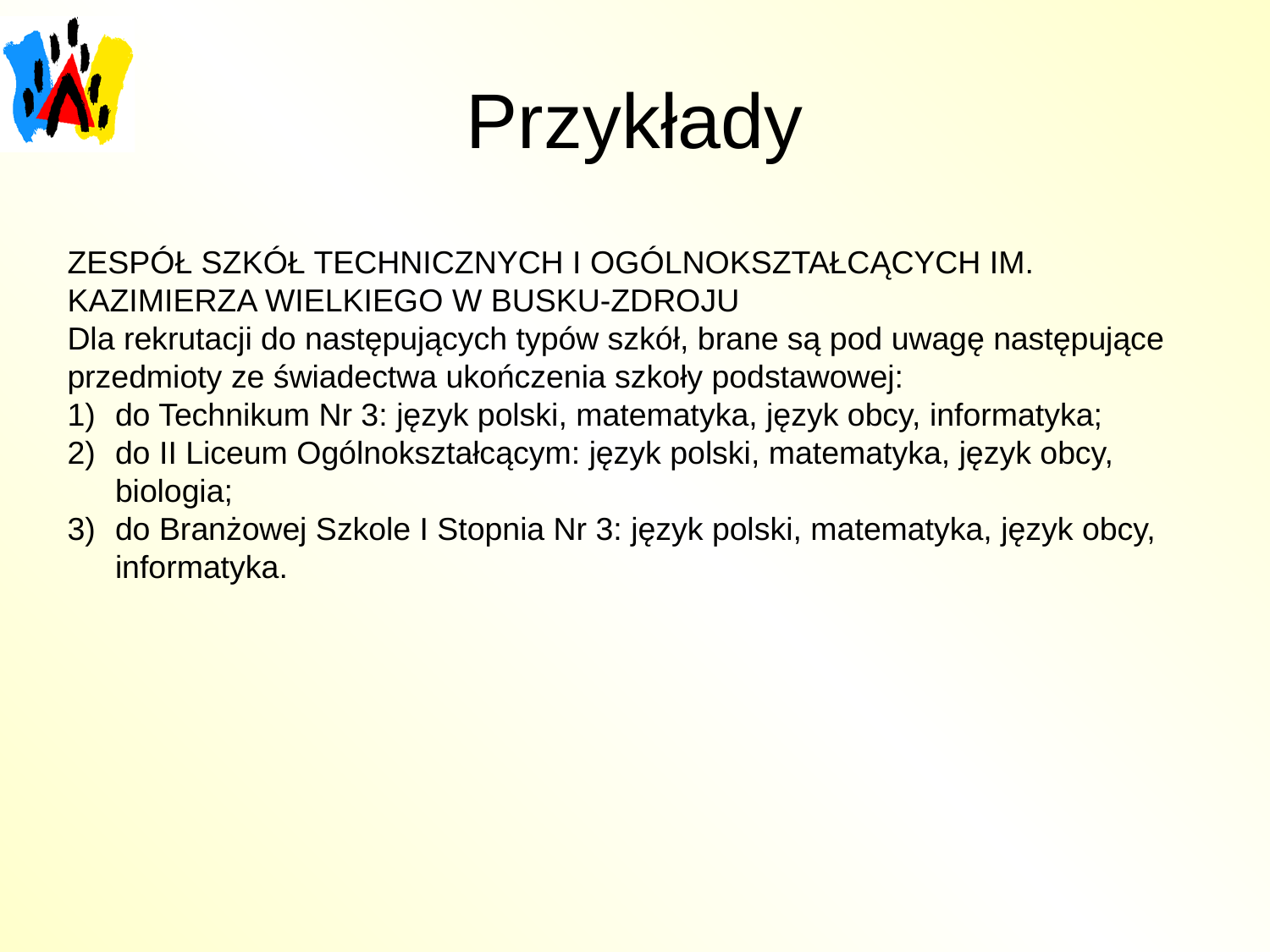

# Przykłady
ZESPÓŁ SZKÓŁ TECHNICZNYCH I OGÓLNOKSZTAŁCĄCYCH IM. KAZIMIERZA WIELKIEGO W BUSKU-ZDROJU
Dla rekrutacji do następujących typów szkół, brane są pod uwagę następujące przedmioty ze świadectwa ukończenia szkoły podstawowej:
do Technikum Nr 3: język polski, matematyka, język obcy, informatyka;
do II Liceum Ogólnokształcącym: język polski, matematyka, język obcy, biologia;
do Branżowej Szkole I Stopnia Nr 3: język polski, matematyka, język obcy, informatyka.